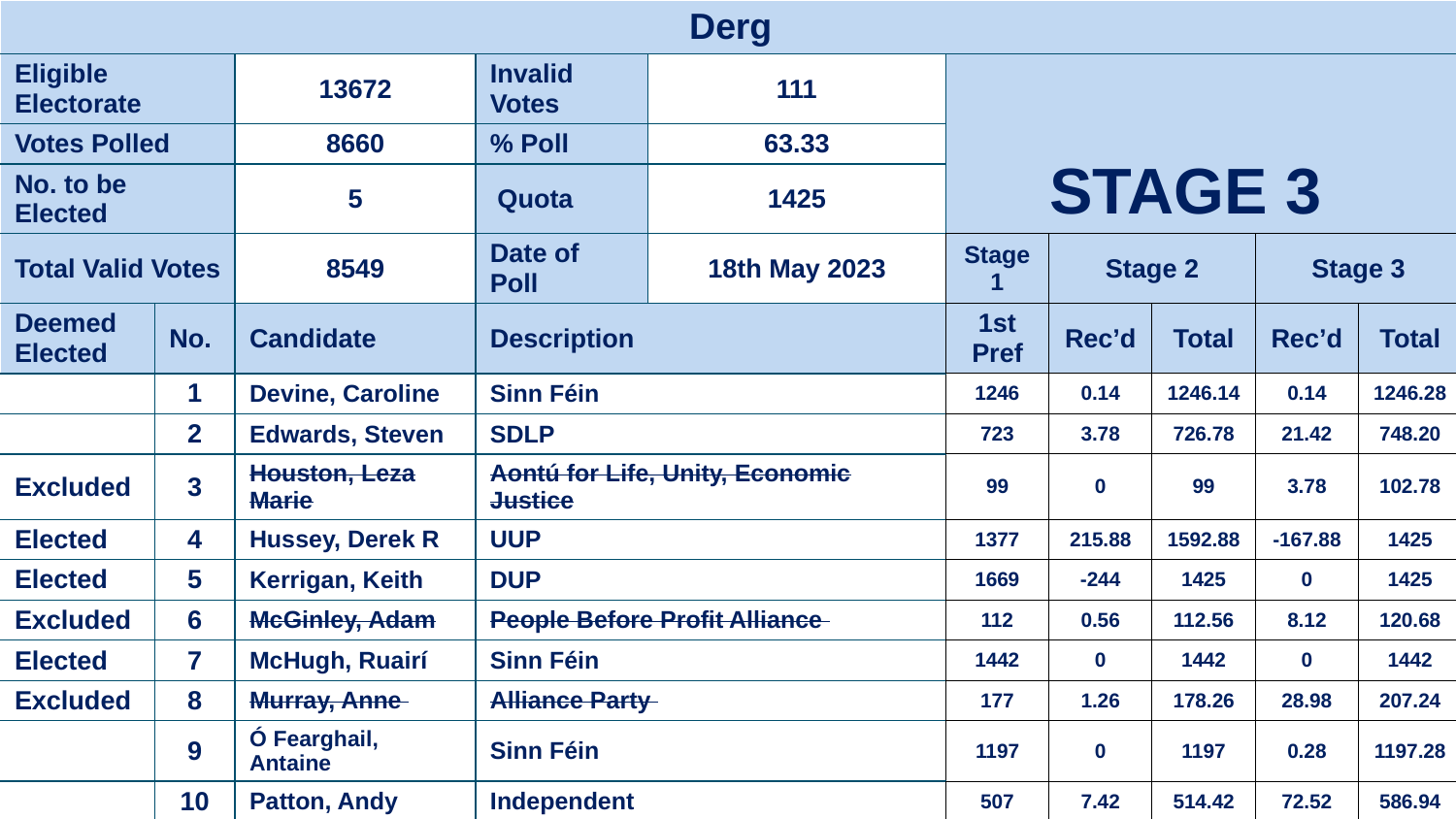

| Derg |  |  |  |  |  |  |  |  |  |
| --- | --- | --- | --- | --- | --- | --- | --- | --- | --- |
| Eligible Electorate |  | 13672 | Invalid Votes | 111 | STAGE 3 |  |  |  |  |
| Votes Polled |  | 8660 | % Poll | 63.33 |  |  |  |  |  |
| No. to be Elected |  | 5 | Quota | 1425 |  |  |  |  |  |
| Total Valid Votes |  | 8549 | Date of Poll | 18th May 2023 | Stage 1 | Stage 2 |  | Stage 3 |  |
| Deemed Elected | No. | Candidate | Description |  | 1st Pref | Rec’d | Total | Rec’d | Total |
|  | 1 | Devine, Caroline | Sinn Féin |  | 1246 | 0.14 | 1246.14 | 0.14 | 1246.28 |
|  | 2 | Edwards, Steven | SDLP |  | 723 | 3.78 | 726.78 | 21.42 | 748.20 |
| Excluded | 3 | Houston, Leza Marie | Aontú for Life, Unity, Economic Justice |  | 99 | 0 | 99 | 3.78 | 102.78 |
| Elected | 4 | Hussey, Derek R | UUP |  | 1377 | 215.88 | 1592.88 | -167.88 | 1425 |
| Elected | 5 | Kerrigan, Keith | DUP |  | 1669 | -244 | 1425 | 0 | 1425 |
| Excluded | 6 | McGinley, Adam | People Before Profit Alliance |  | 112 | 0.56 | 112.56 | 8.12 | 120.68 |
| Elected | 7 | McHugh, Ruairí | Sinn Féin |  | 1442 | 0 | 1442 | 0 | 1442 |
| Excluded | 8 | Murray, Anne | Alliance Party |  | 177 | 1.26 | 178.26 | 28.98 | 207.24 |
|  | 9 | Ó Fearghail, Antaine | Sinn Féin |  | 1197 | 0 | 1197 | 0.28 | 1197.28 |
|  | 10 | Patton, Andy | Independent |  | 507 | 7.42 | 514.42 | 72.52 | 586.94 |